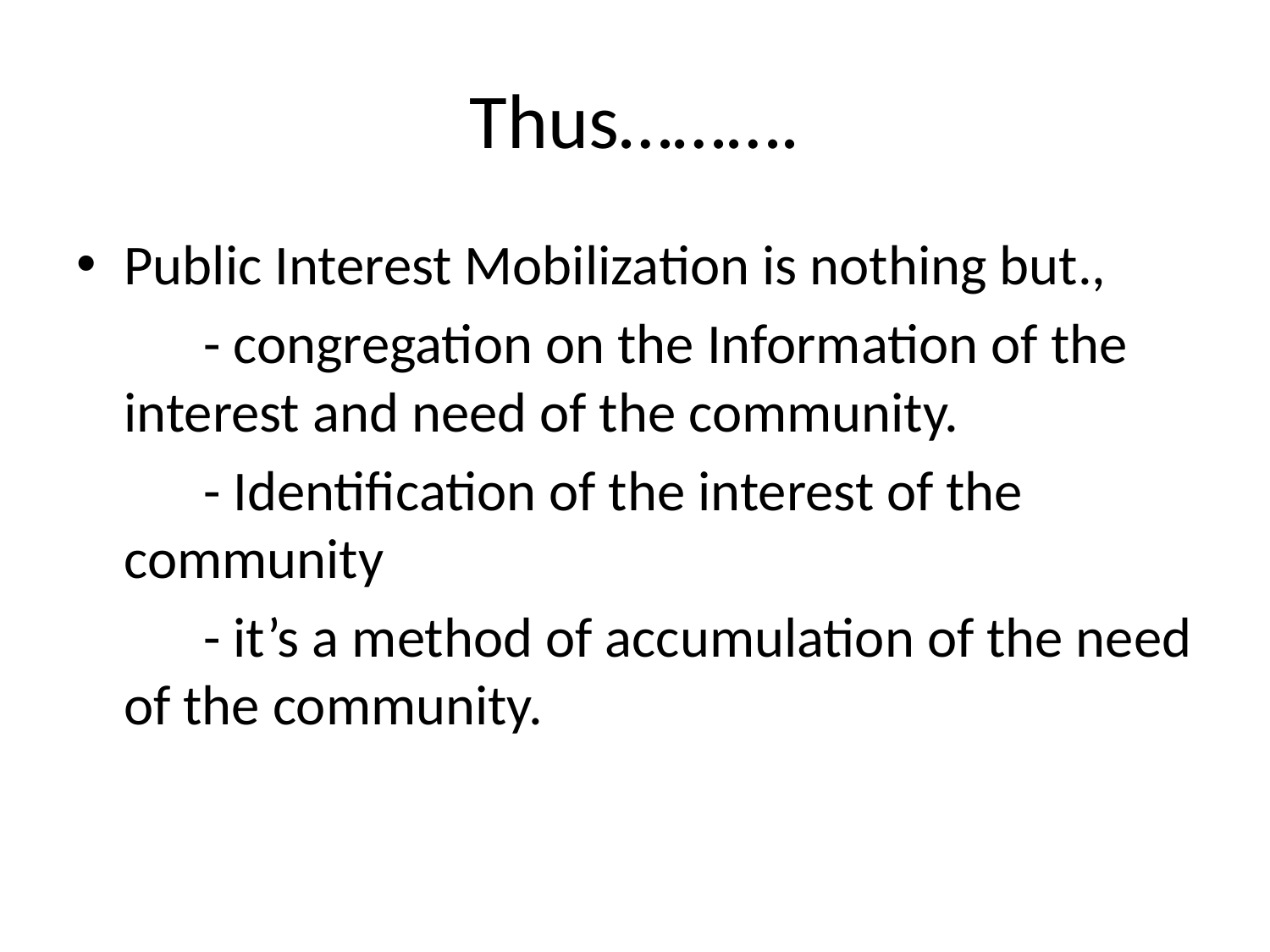

# Thus……….
Public Interest Mobilization is nothing but.,
          - congregation on the Information of the interest and need of the community.
          - Identification of the interest of the community
          - it’s a method of accumulation of the need of the community.